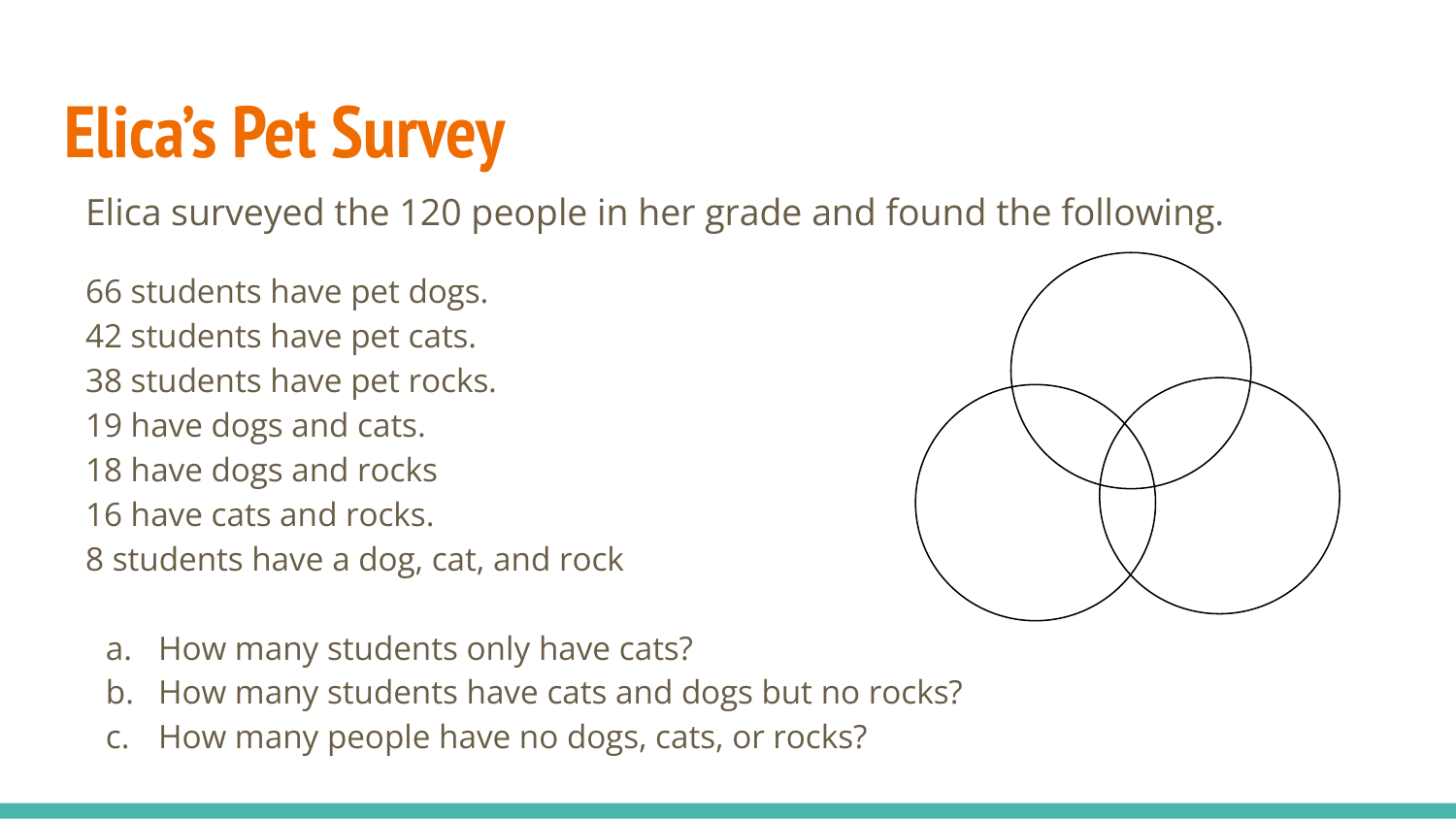

# Elica’s Pet Survey
Elica surveyed the 120 people in her grade and found the following.
66 students have pet dogs.
42 students have pet cats.
38 students have pet rocks.
19 have dogs and cats.
18 have dogs and rocks
16 have cats and rocks.
8 students have a dog, cat, and rock

How many students only have cats?
How many students have cats and dogs but no rocks?
How many people have no dogs, cats, or rocks?